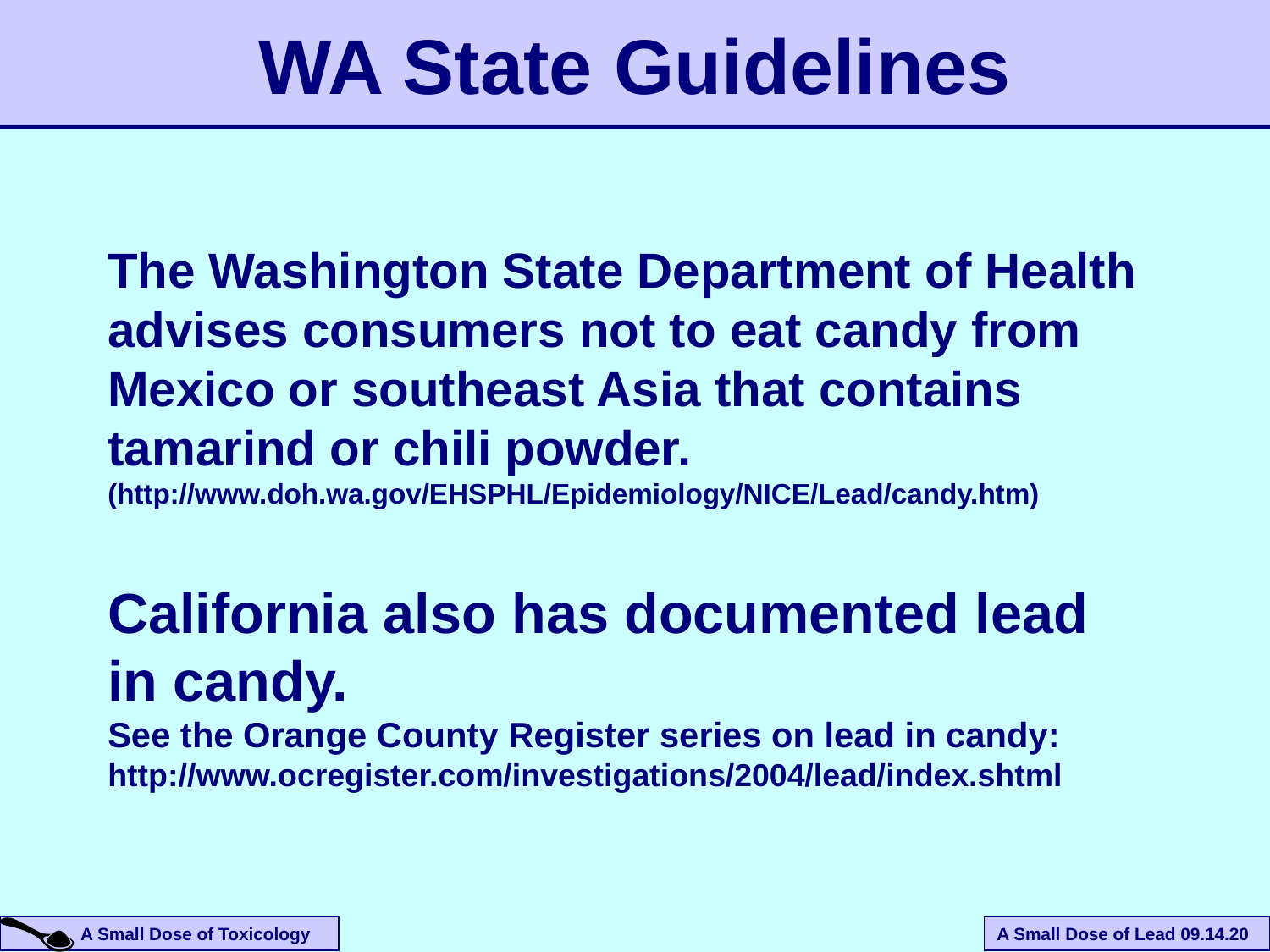

WA State Guidelines
The Washington State Department of Health advises consumers not to eat candy from Mexico or southeast Asia that contains tamarind or chili powder.
(http://www.doh.wa.gov/EHSPHL/Epidemiology/NICE/Lead/candy.htm)

California also has documented lead in candy.
See the Orange County Register series on lead in candy: http://www.ocregister.com/investigations/2004/lead/index.shtml